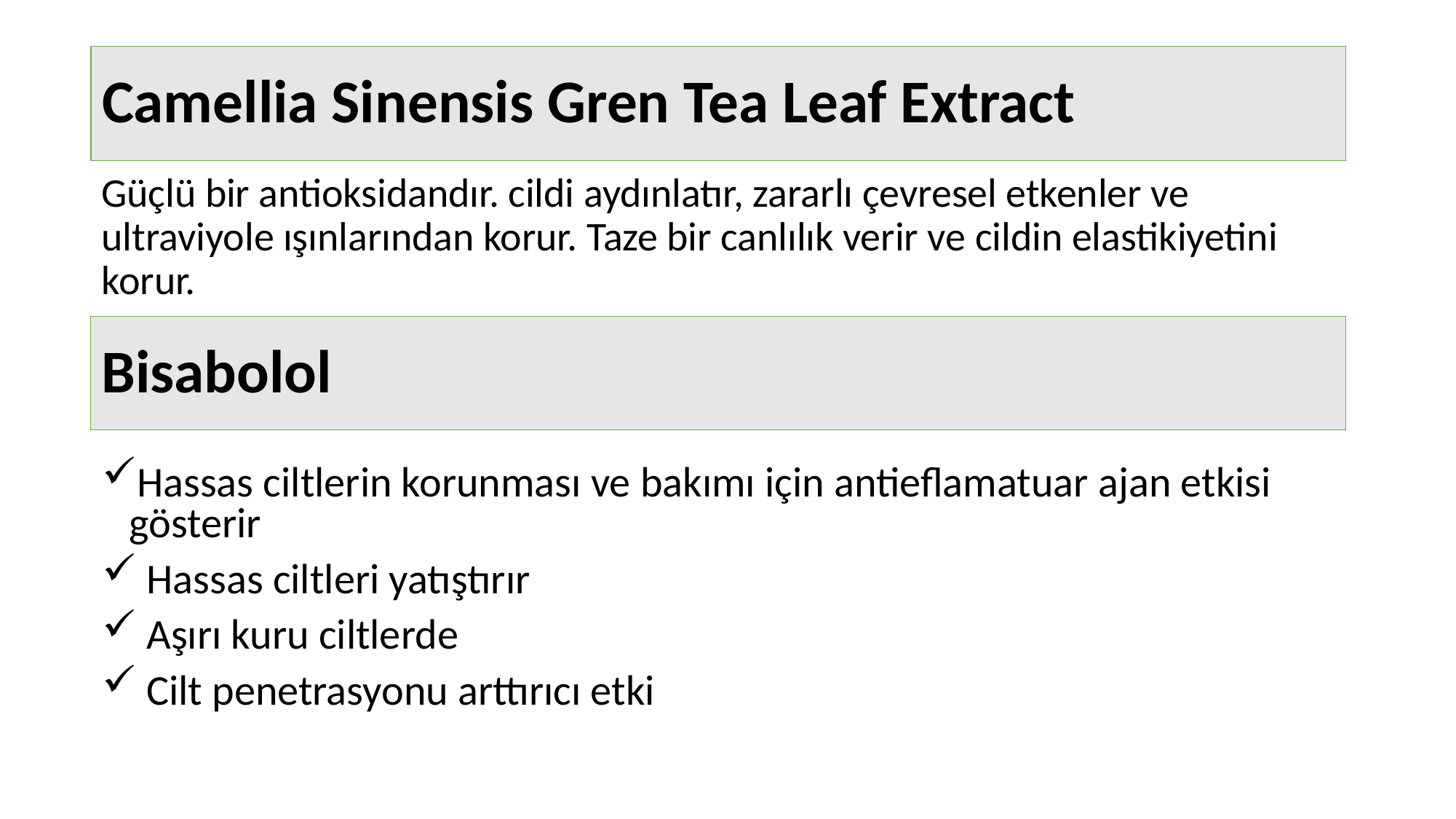

# Camellia Sinensis Gren Tea Leaf Extract
Güçlü bir antioksidandır. cildi aydınlatır, zararlı çevresel etkenler ve ultraviyole ışınlarından korur. Taze bir canlılık verir ve cildin elastikiyetini korur.
Bisabolol
Hassas ciltlerin korunması ve bakımı için antieflamatuar ajan etkisi gösterir
 Hassas ciltleri yatıştırır
 Aşırı kuru ciltlerde
 Cilt penetrasyonu arttırıcı etki